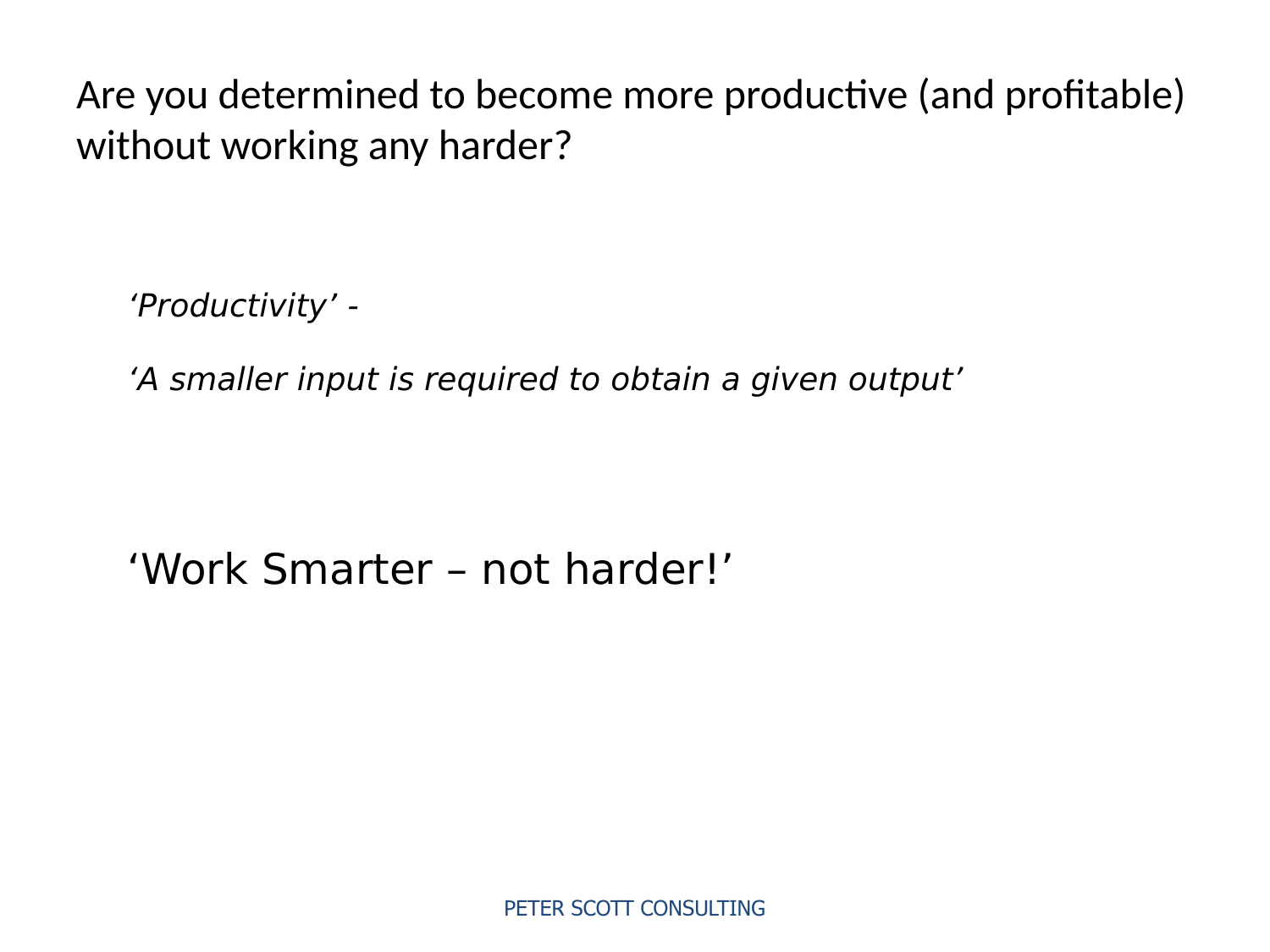

# Are you determined to become more productive (and profitable) without working any harder?
‘Productivity’ -

‘A smaller input is required to obtain a given output’

‘Work Smarter – not harder!’

PETER SCOTT CONSULTING